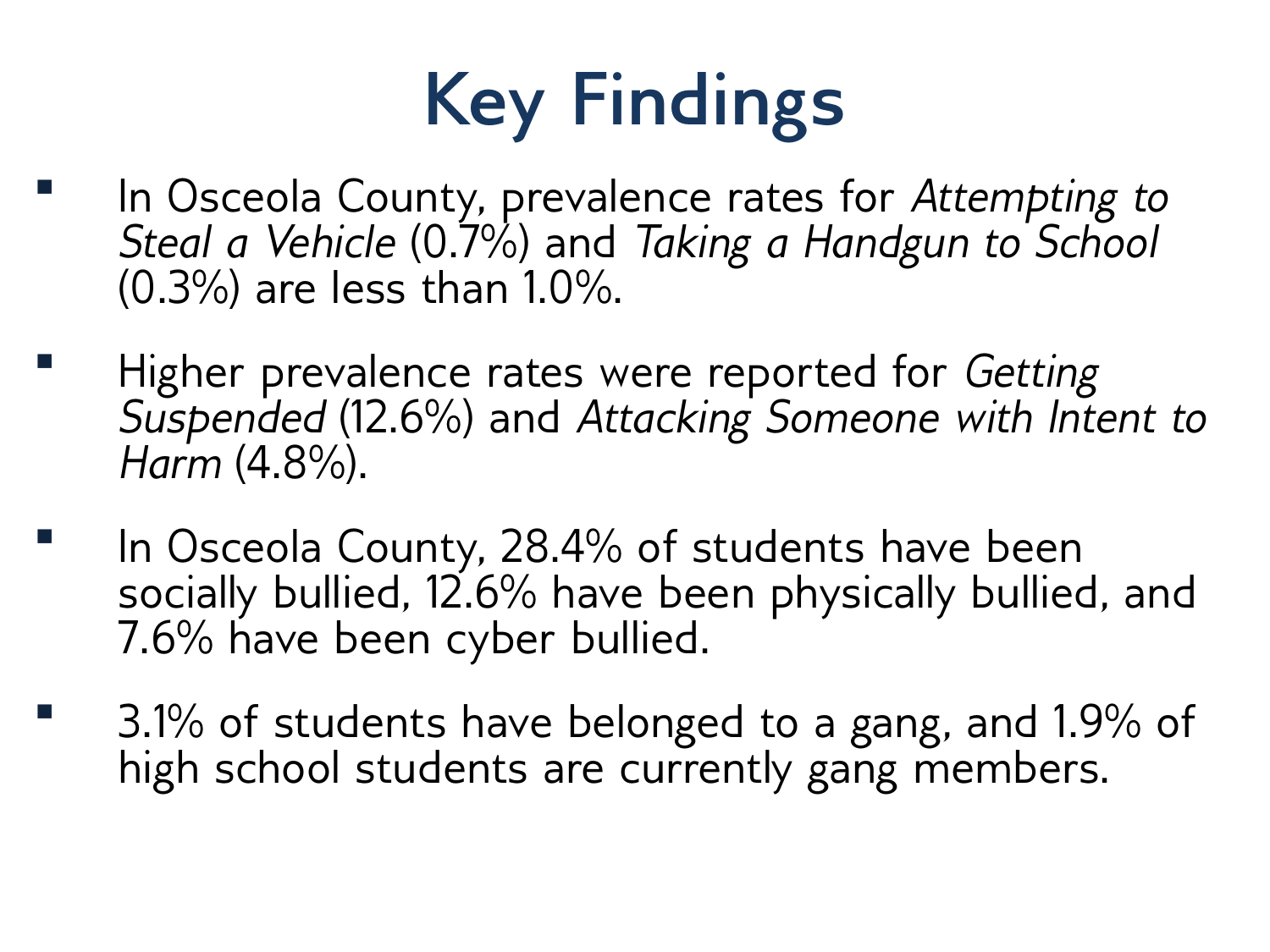

Key Findings
In Osceola County, prevalence rates for Attempting to Steal a Vehicle (0.7%) and Taking a Handgun to School (0.3%) are less than 1.0%.
Higher prevalence rates were reported for Getting Suspended (12.6%) and Attacking Someone with Intent to Harm (4.8%).
In Osceola County, 28.4% of students have been socially bullied, 12.6% have been physically bullied, and 7.6% have been cyber bullied.
3.1% of students have belonged to a gang, and 1.9% of high school students are currently gang members.